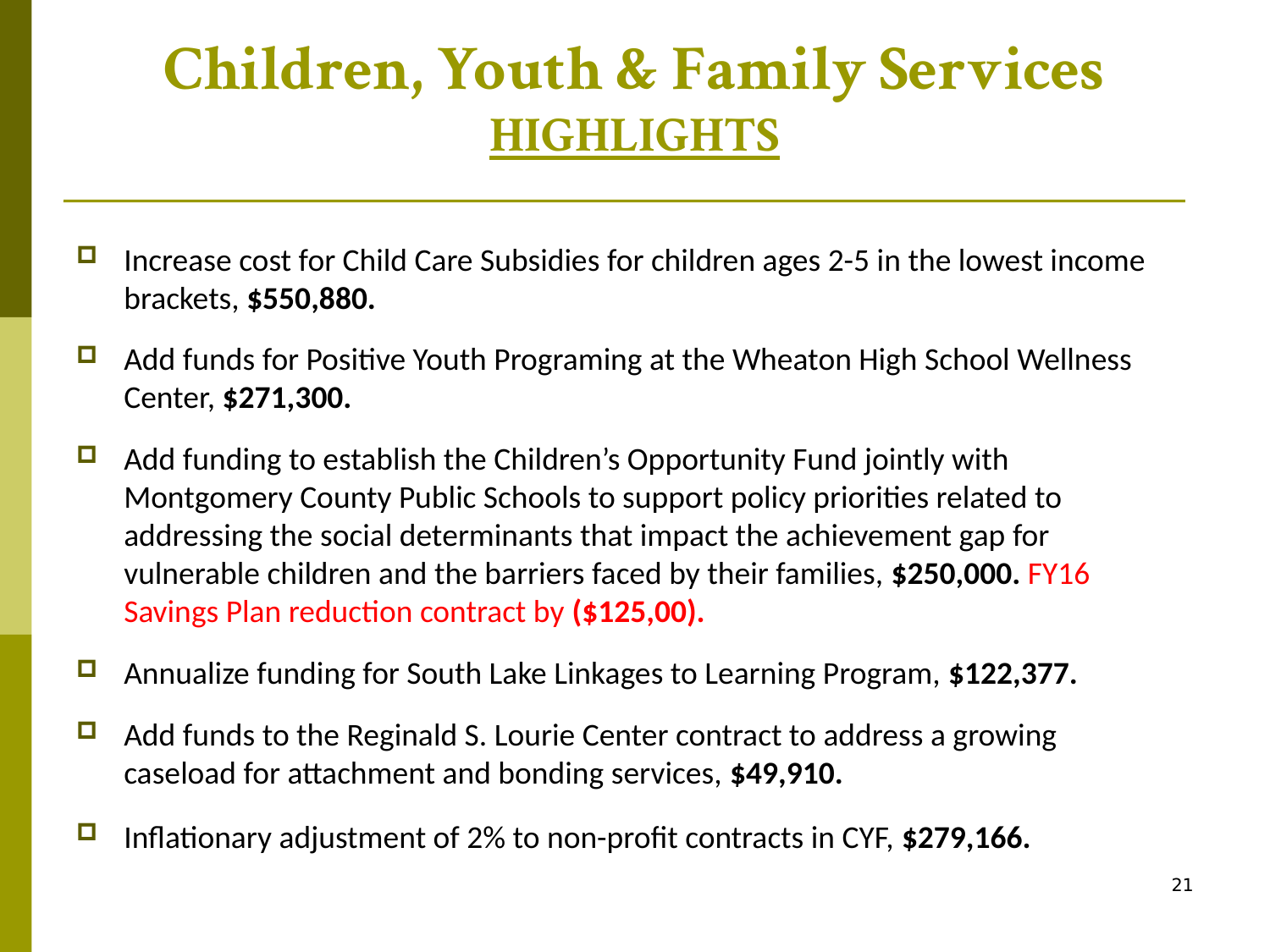

Children, Youth & Family Services
HIGHLIGHTS
Increase cost for Child Care Subsidies for children ages 2-5 in the lowest income brackets, $550,880.

Add funds for Positive Youth Programing at the Wheaton High School Wellness Center, $271,300.

Add funding to establish the Children’s Opportunity Fund jointly with Montgomery County Public Schools to support policy priorities related to addressing the social determinants that impact the achievement gap for vulnerable children and the barriers faced by their families, $250,000. FY16 Savings Plan reduction contract by ($125,00).

Annualize funding for South Lake Linkages to Learning Program, $122,377.

Add funds to the Reginald S. Lourie Center contract to address a growing caseload for attachment and bonding services, $49,910.

Inflationary adjustment of 2% to non-profit contracts in CYF, $279,166.
21